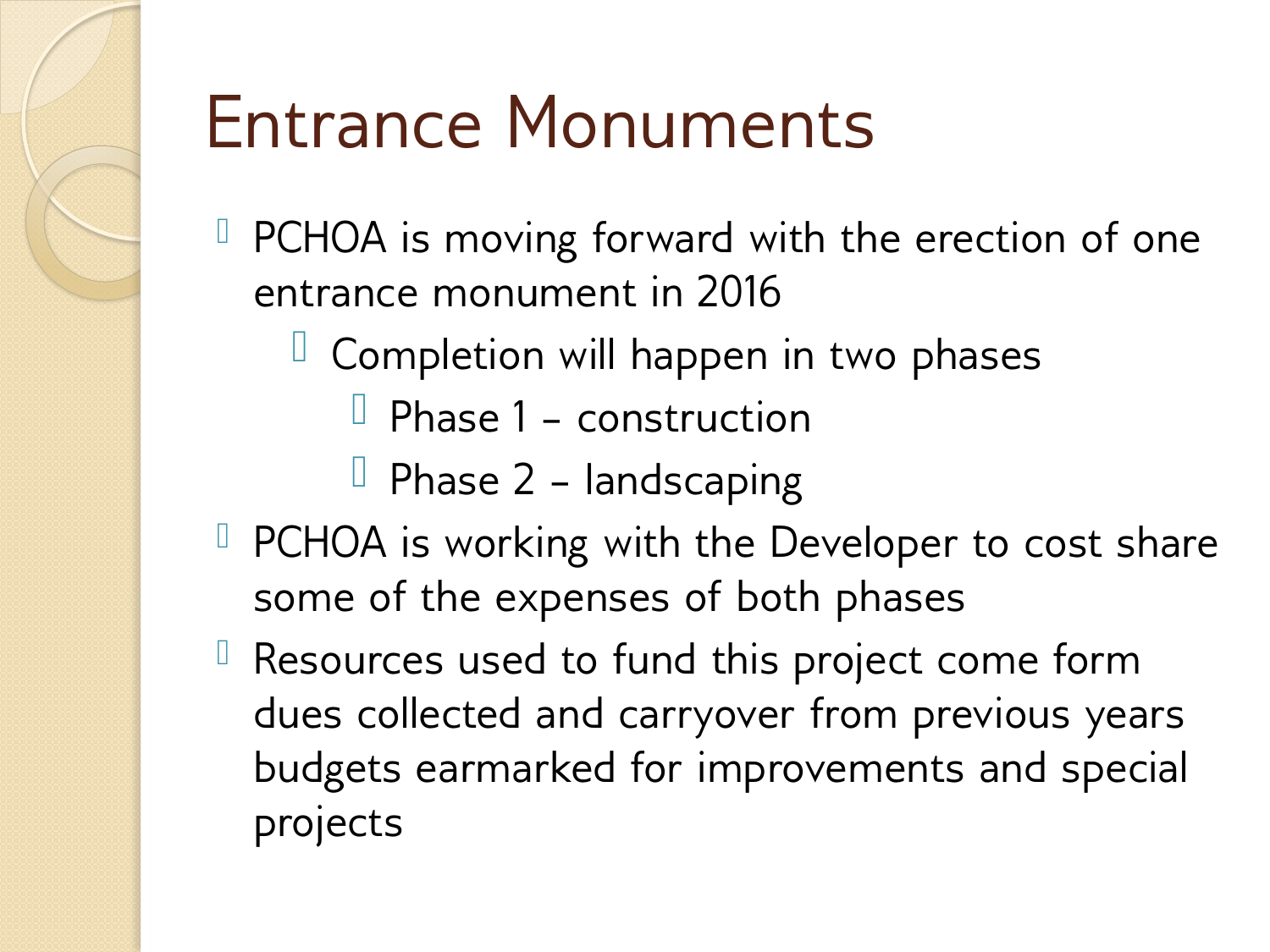

# Entrance Monuments
PCHOA is moving forward with the erection of one entrance monument in 2016
Completion will happen in two phases
Phase 1 – construction
Phase 2 – landscaping
PCHOA is working with the Developer to cost share some of the expenses of both phases
Resources used to fund this project come form dues collected and carryover from previous years budgets earmarked for improvements and special projects